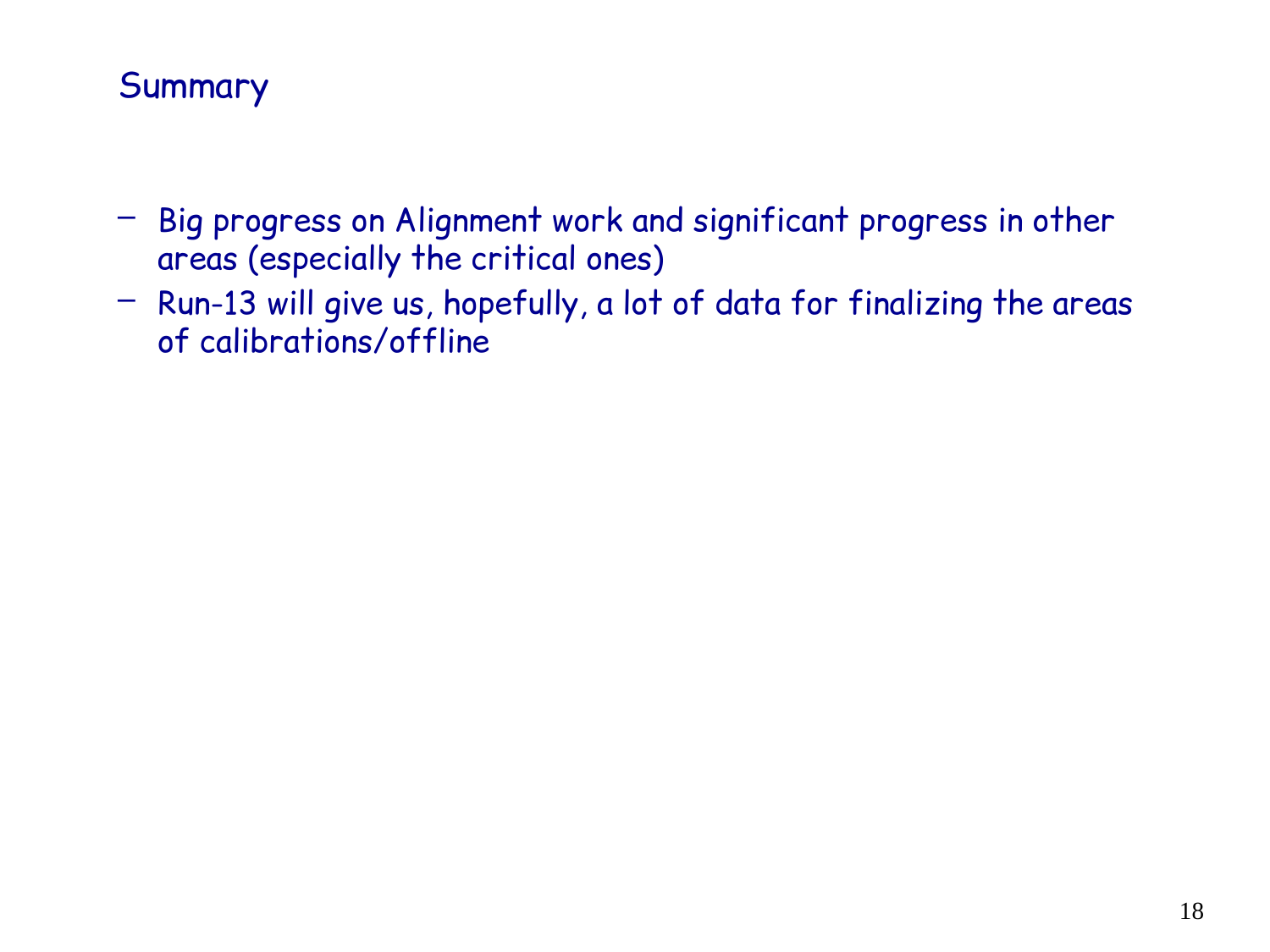

Summary

Big progress on Alignment work and significant progress in other areas (especially the critical ones)
Run-13 will give us, hopefully, a lot of data for finalizing the areas of calibrations/offline
18